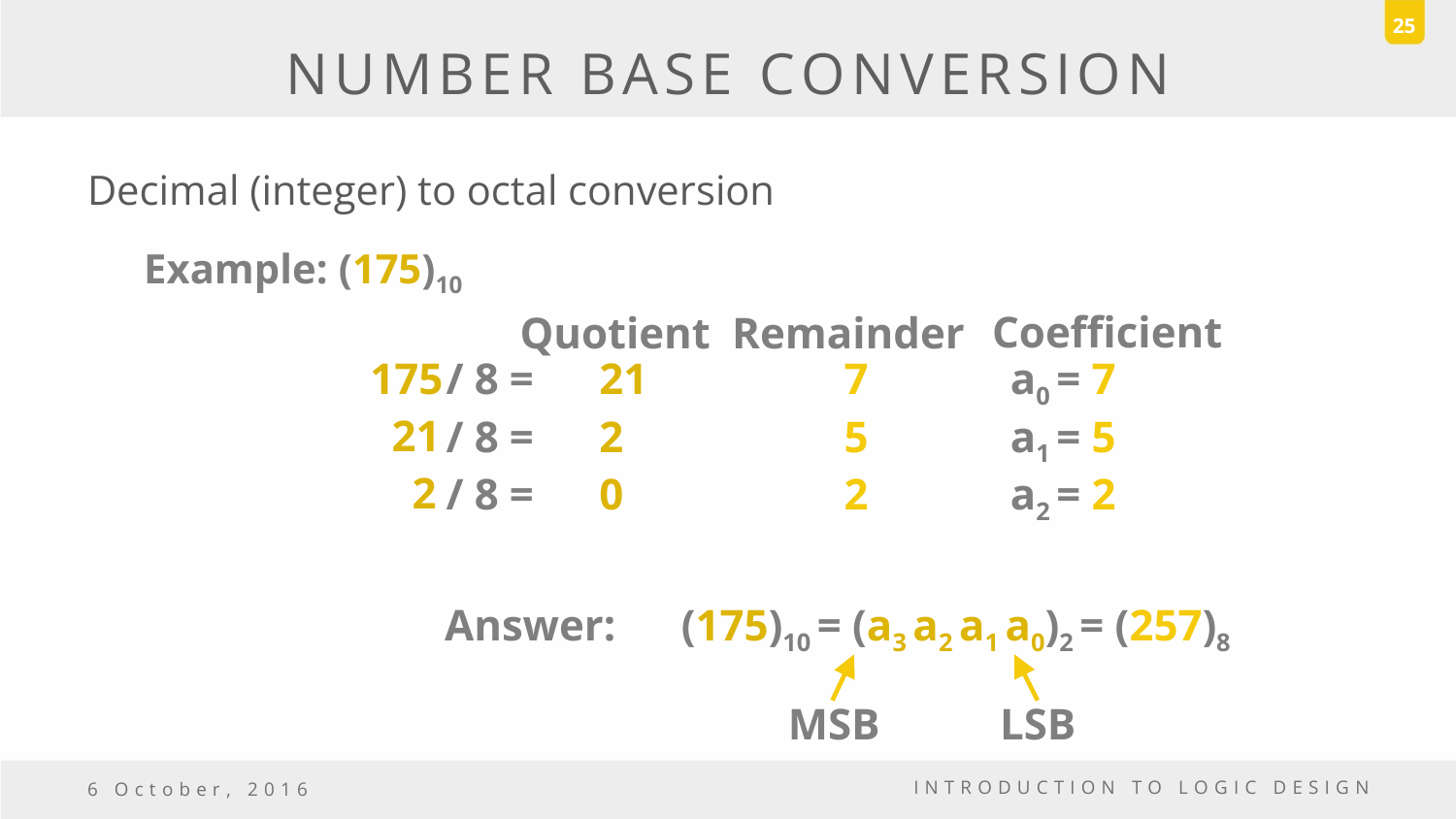

25
# NUMBER BASE CONVERSION
Decimal (integer) to octal conversion
Example: (175)10
Coefficient
Quotient
Remainder
175
/ 8 =      21
7             a0 = 7
 21
/ 8 =      2
5             a1 = 5
 2
/ 8 =      0
2             a2 = 2
Answer:      (175)10 = (a3 a2 a1 a0)2 = (257)8

MSB           LSB
6 October, 2016
INTRODUCTION TO LOGIC DESIGN